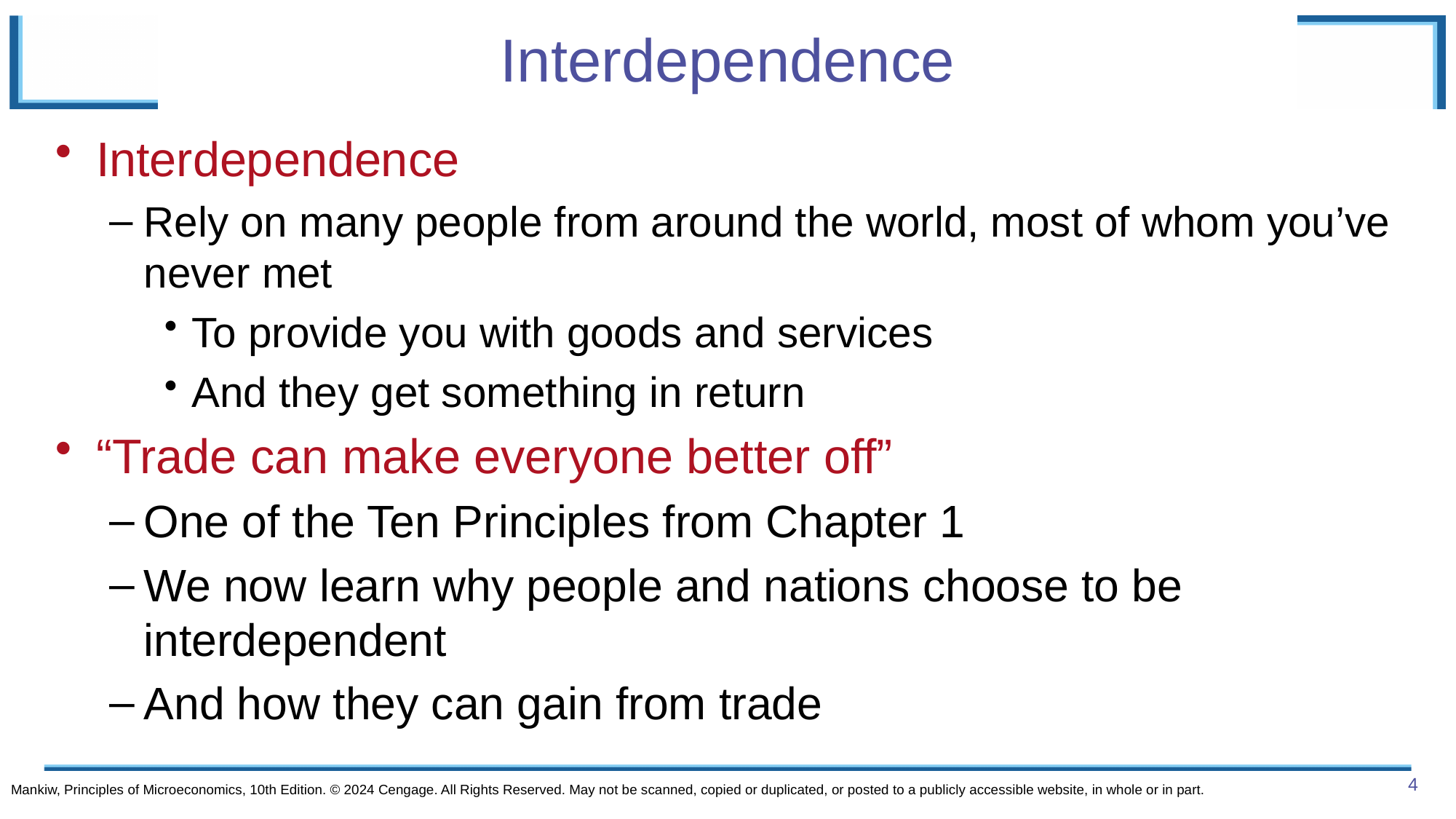

# Interdependence
Interdependence
Rely on many people from around the world, most of whom you’ve never met
To provide you with goods and services
And they get something in return
“Trade can make everyone better off”
One of the Ten Principles from Chapter 1
We now learn why people and nations choose to be interdependent
And how they can gain from trade

Mankiw, Principles of Microeconomics, 10th Edition. © 2024 Cengage. All Rights Reserved. May not be scanned, copied or duplicated, or posted to a publicly accessible website, in whole or in part.
4